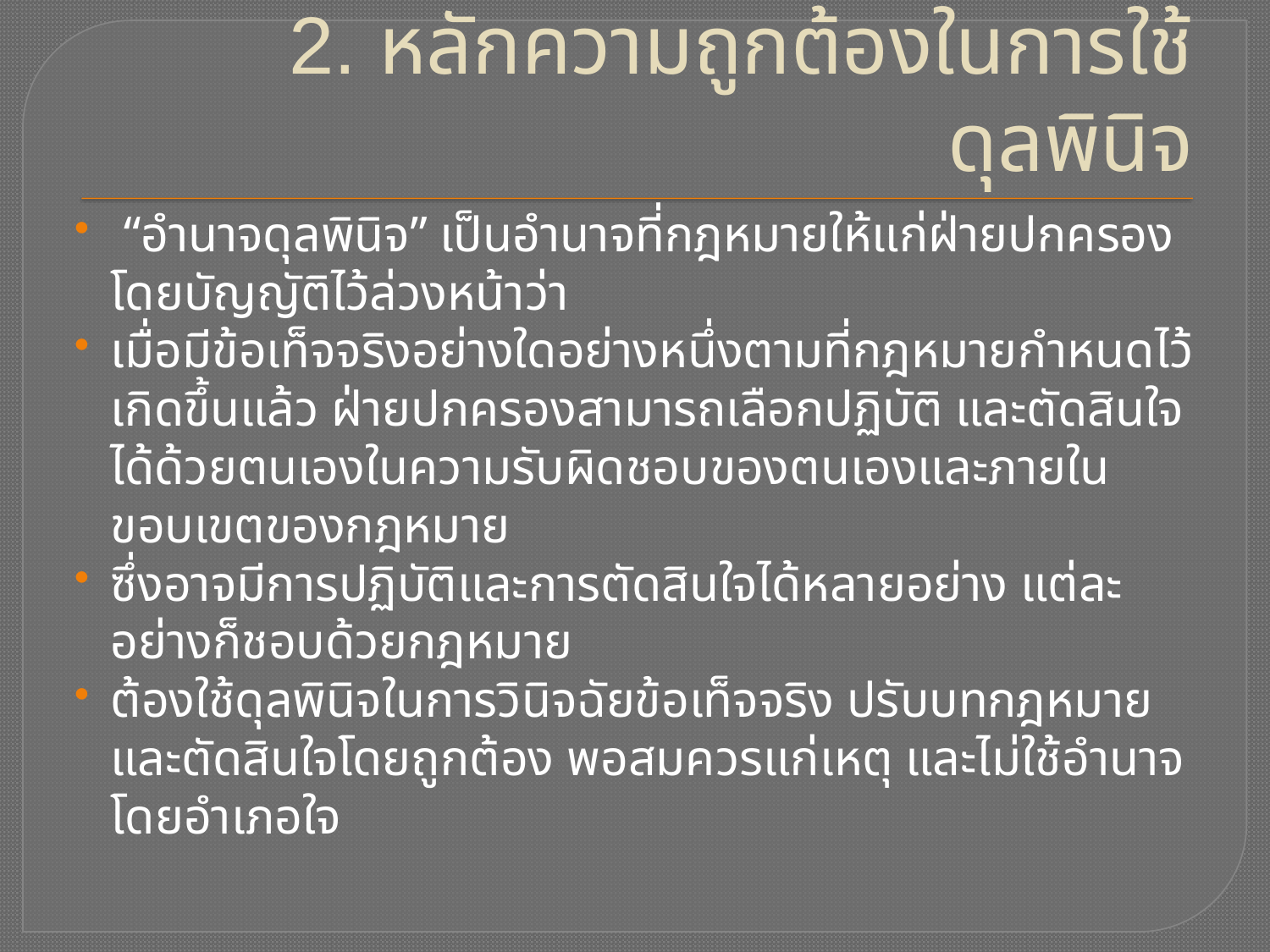

# 2. หลักความถูกต้องในการใช้ดุลพินิจ
 “อำนาจดุลพินิจ” เป็นอำนาจที่กฎหมายให้แก่ฝ่ายปกครองโดยบัญญัติไว้ล่วงหน้าว่า
เมื่อมีข้อเท็จจริงอย่างใดอย่างหนึ่งตามที่กฎหมายกำหนดไว้เกิดขึ้นแล้ว ฝ่ายปกครองสามารถเลือกปฏิบัติ และตัดสินใจได้ด้วยตนเองในความรับผิดชอบของตนเองและภายในขอบเขตของกฎหมาย
ซึ่งอาจมีการปฏิบัติและการตัดสินใจได้หลายอย่าง แต่ละอย่างก็ชอบด้วยกฎหมาย
ต้องใช้ดุลพินิจในการวินิจฉัยข้อเท็จจริง ปรับบทกฎหมาย และตัดสินใจโดยถูกต้อง พอสมควรแก่เหตุ และไม่ใช้อำนาจโดยอำเภอใจ